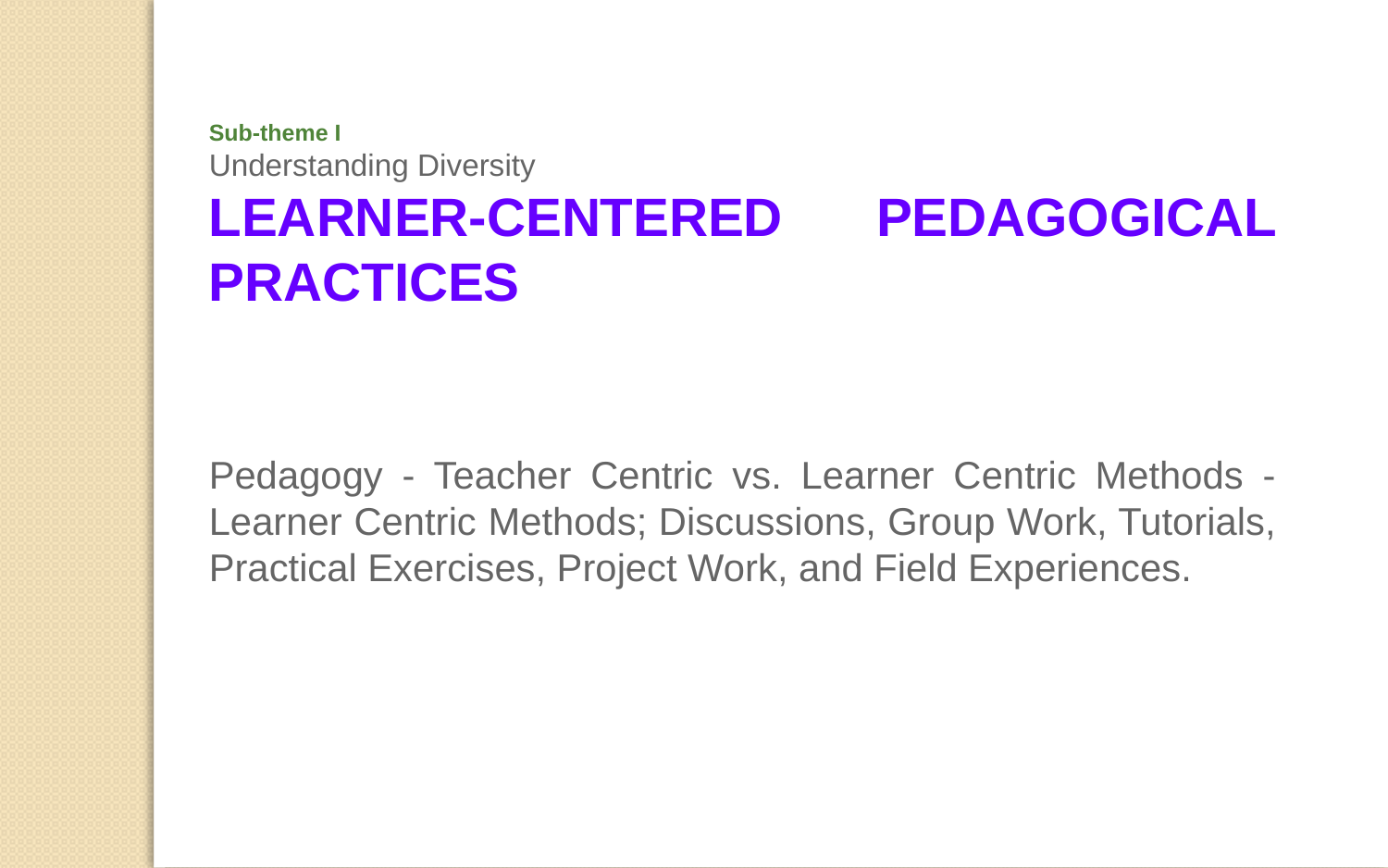

Sub-theme I
Understanding Diversity
LEARNER-CENTERED PEDAGOGICAL PRACTICES

Pedagogy - Teacher Centric vs. Learner Centric Methods - Learner Centric Methods; Discussions, Group Work, Tutorials, Practical Exercises, Project Work, and Field Experiences.